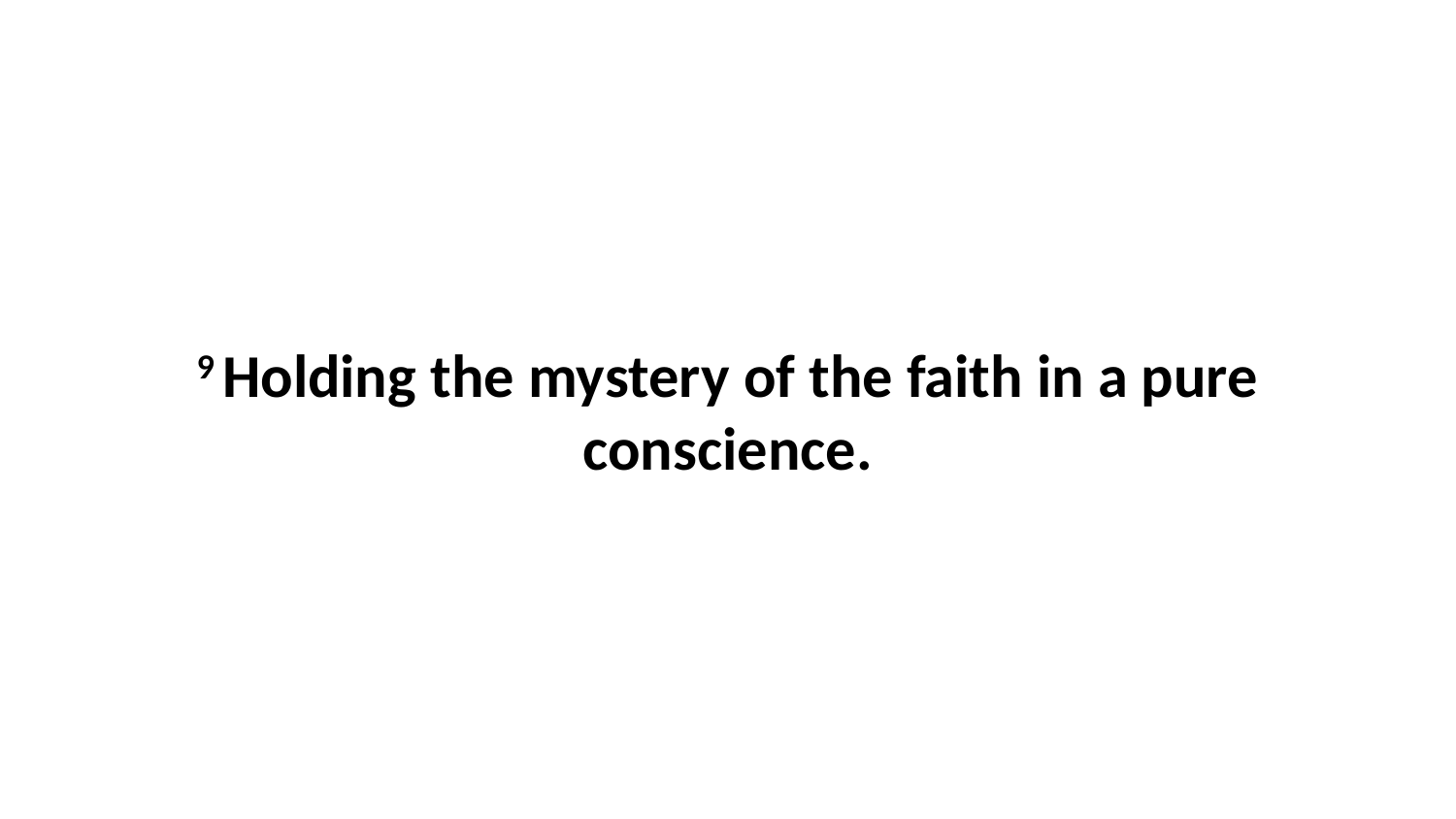

9 Holding the mystery of the faith in a pure conscience.